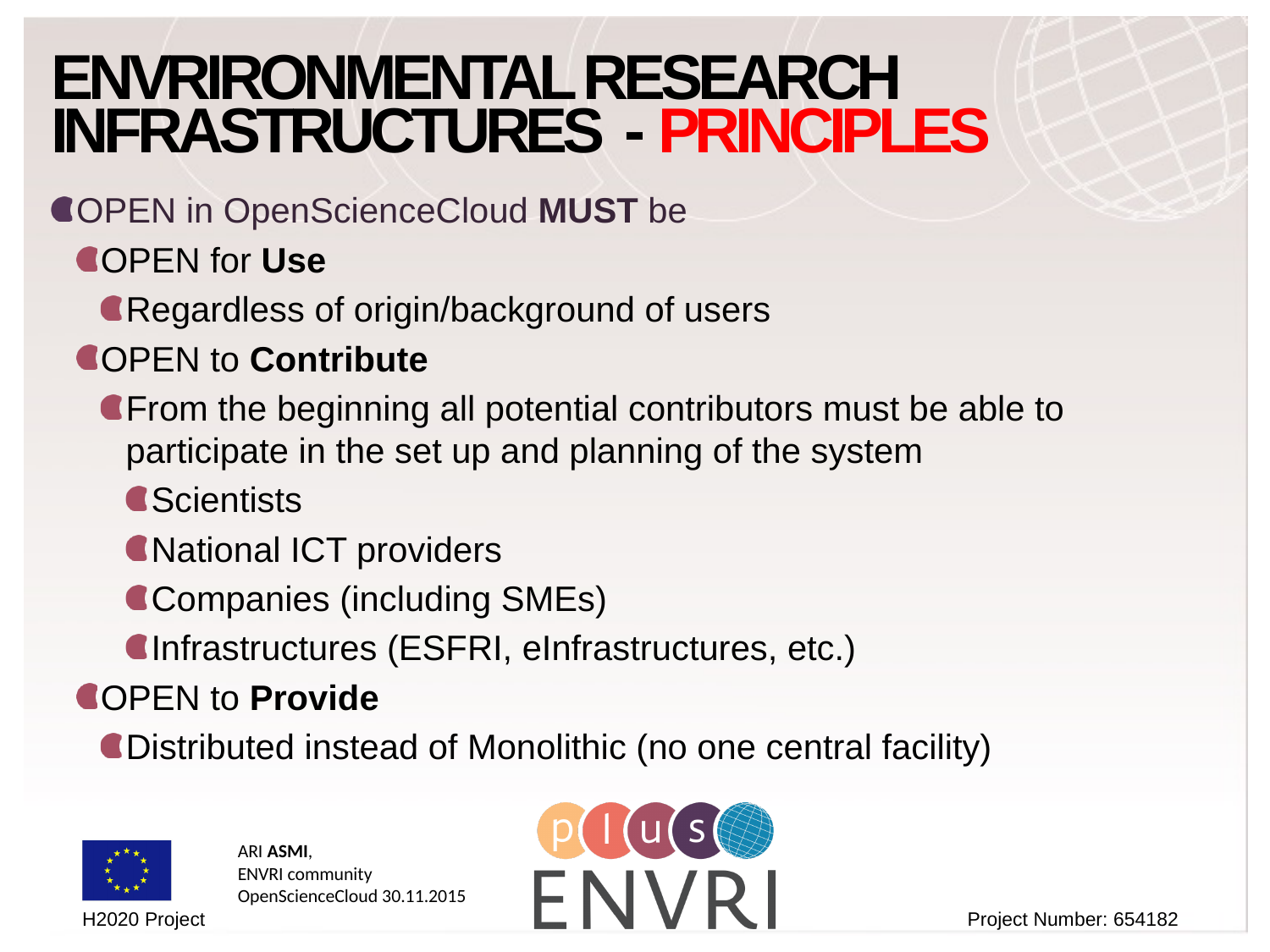

# ENVRIRONMENTAL RESEARCH INFRASTRUCTURES  - Principles
OPEN in OpenScienceCloud MUST be
OPEN for Use
Regardless of origin/background of users
OPEN to Contribute
From the beginning all potential contributors must be able to participate in the set up and planning of the system
Scientists
National ICT providers
Companies (including SMEs)
Infrastructures (ESFRI, eInfrastructures, etc.)
OPEN to Provide
Distributed instead of Monolithic (no one central facility)

ARI ASMI,
ENVRI community
OpenScienceCloud 30.11.2015